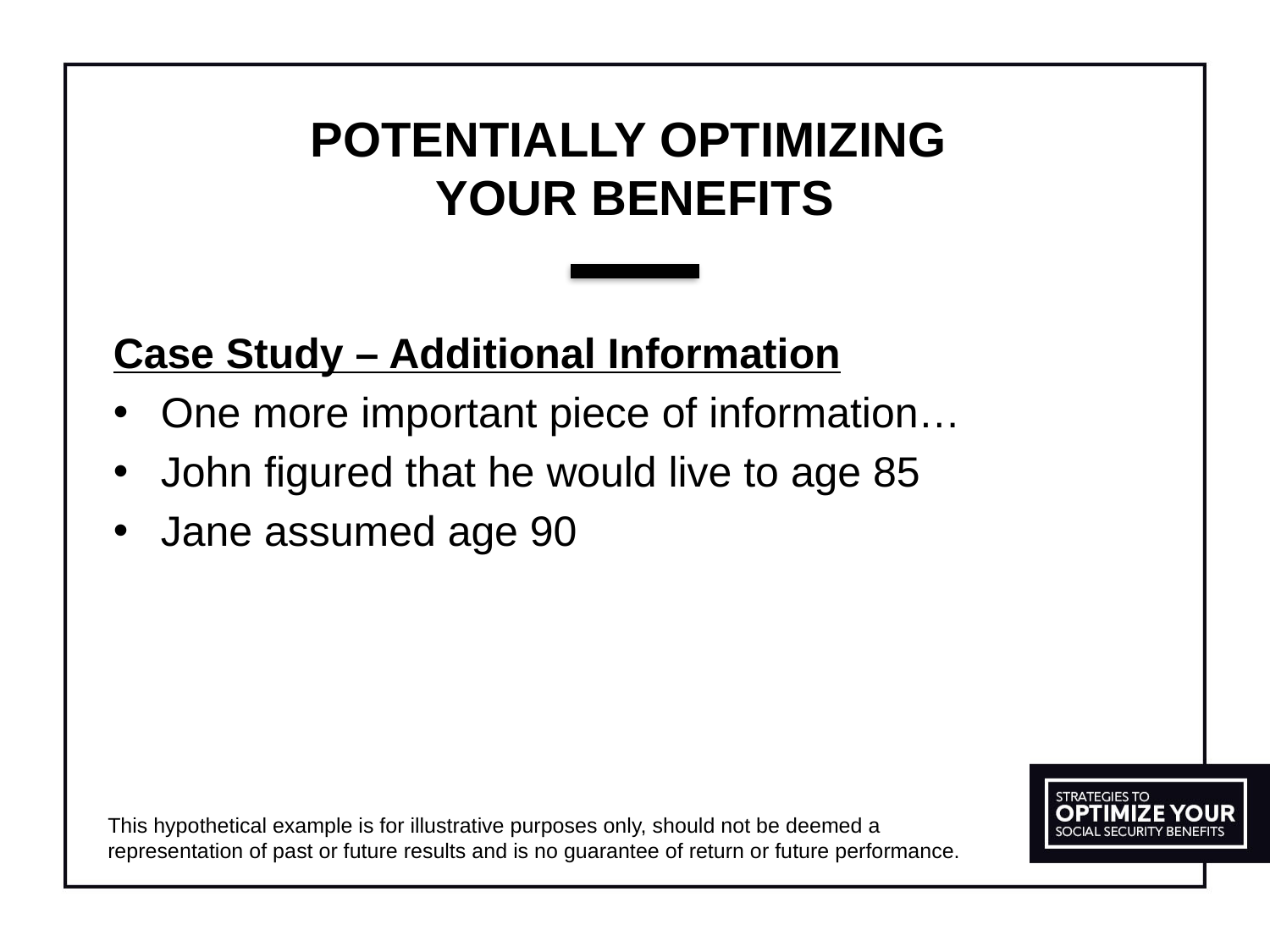

# POTENTIALLY OPTIMIZING YOUR BENEFITS

Case Study – Additional Information
One more important piece of information…
John figured that he would live to age 85
Jane assumed age 90

This hypothetical example is for illustrative purposes only, should not be deemed a representation of past or future results and is no guarantee of return or future performance.